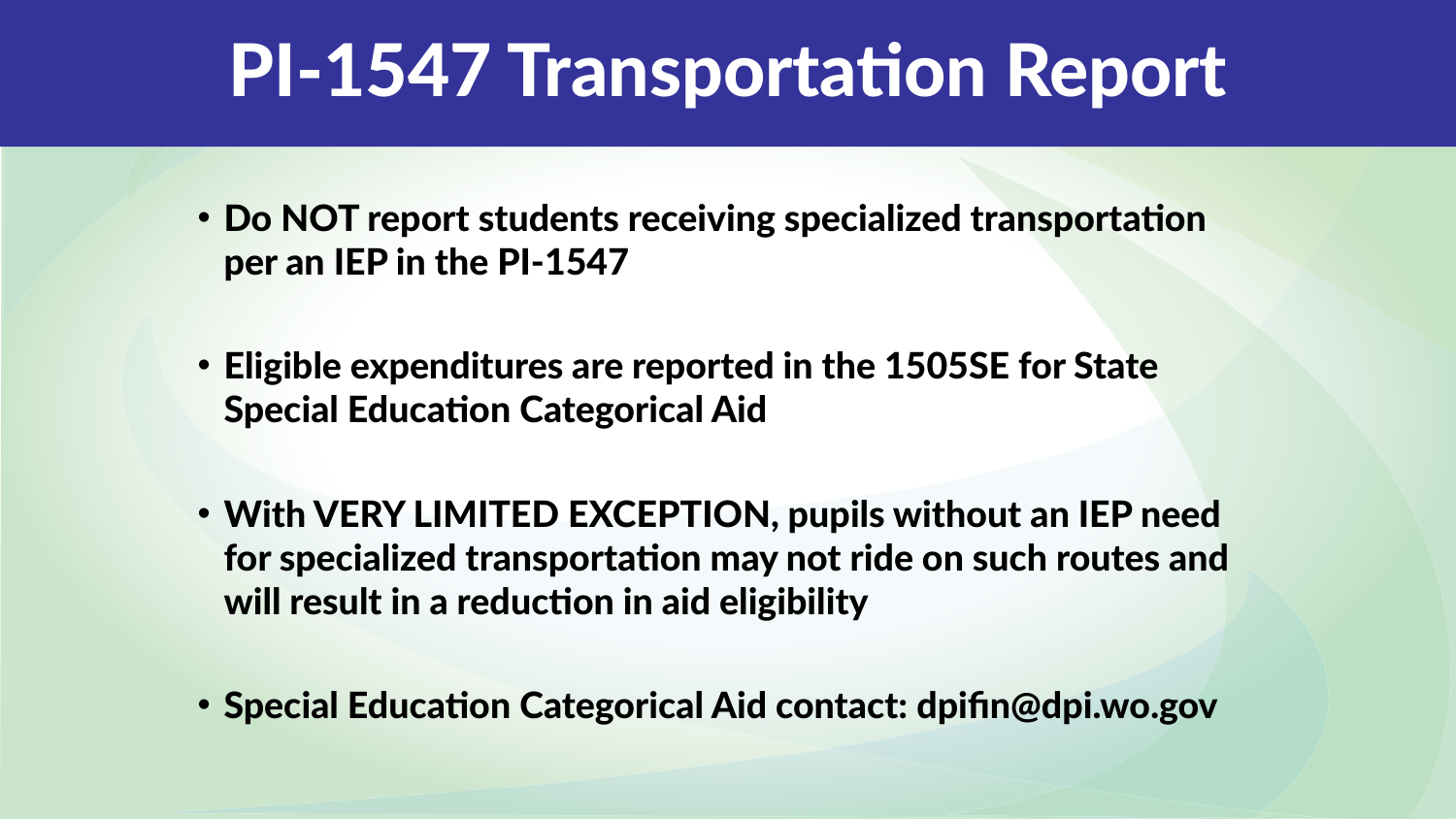

# PI-1547 Transportation Report
Do NOT report students receiving specialized transportation per an IEP in the PI-1547
Eligible expenditures are reported in the 1505SE for State Special Education Categorical Aid
With VERY LIMITED EXCEPTION, pupils without an IEP need for specialized transportation may not ride on such routes and will result in a reduction in aid eligibility
Special Education Categorical Aid contact: dpifin@dpi.wo.gov